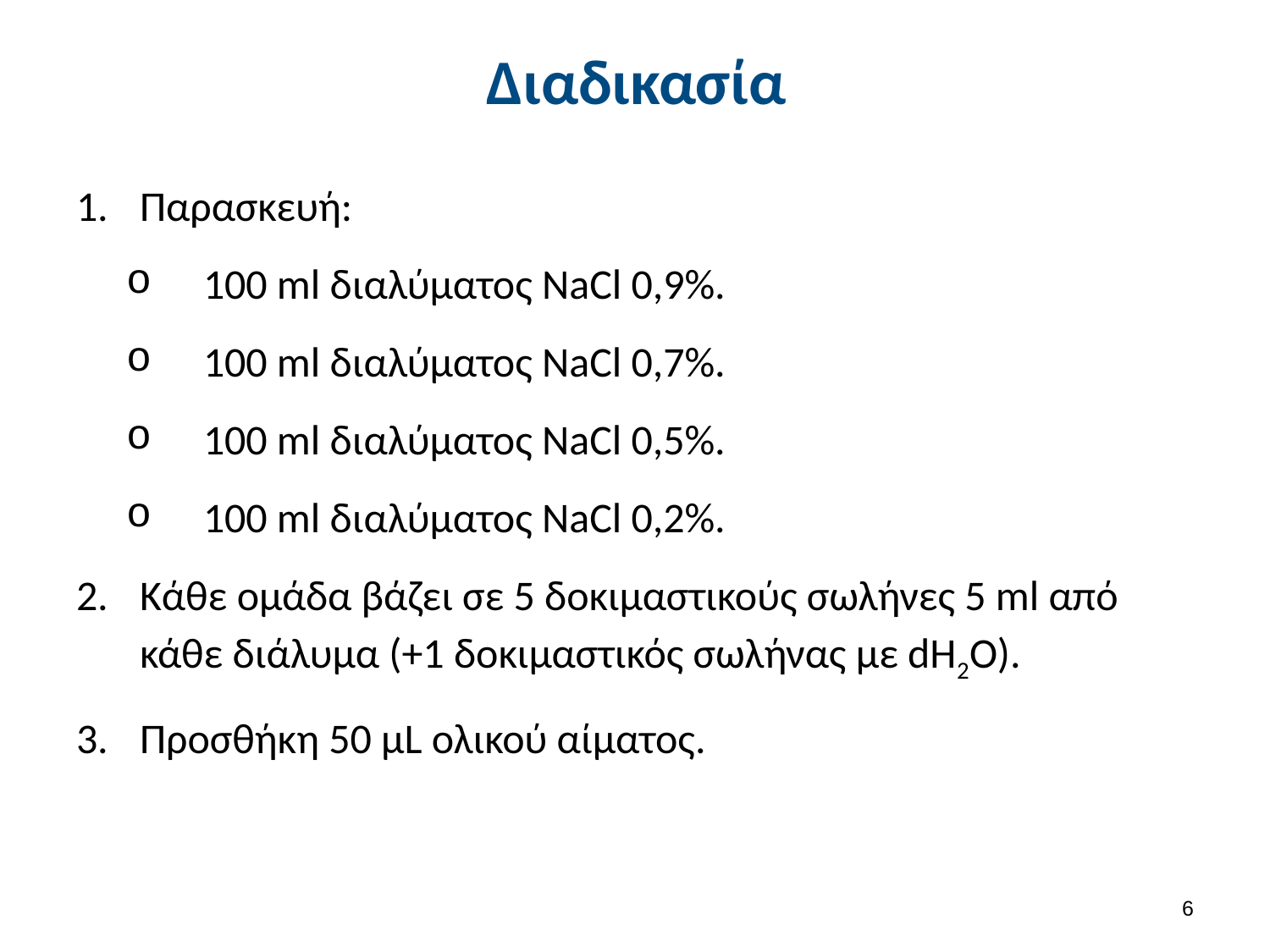

# Διαδικασία
Παρασκευή:
100 ml διαλύματος NaCl 0,9%.
100 ml διαλύματος NaCl 0,7%.
100 ml διαλύματος NaCl 0,5%.
100 ml διαλύματος NaCl 0,2%.
Κάθε ομάδα βάζει σε 5 δοκιμαστικούς σωλήνες 5 ml από κάθε διάλυμα (+1 δοκιμαστικός σωλήνας με dH2O).
Προσθήκη 50 μL ολικού αίματος.

6